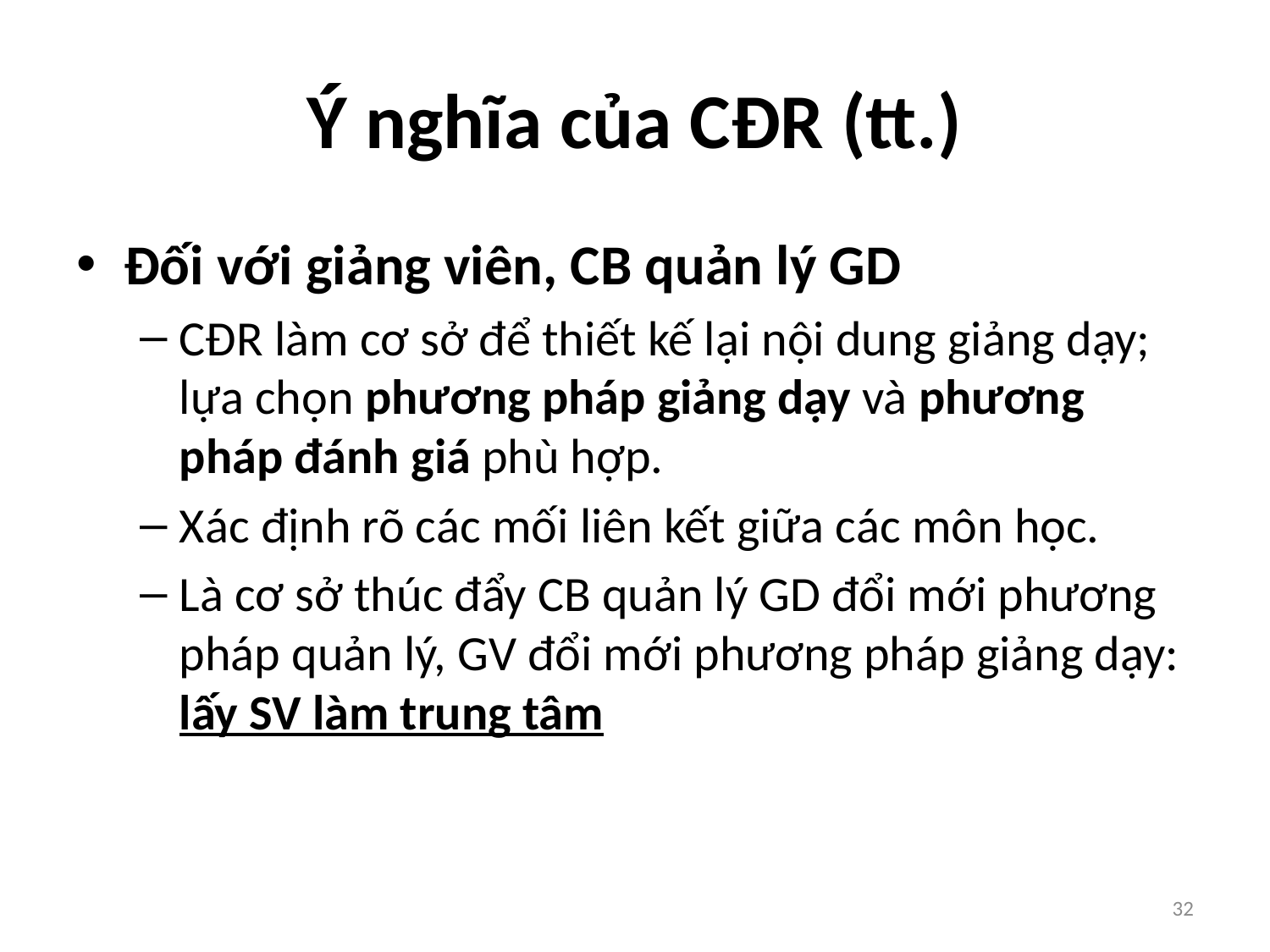

# Ý nghĩa của CĐR (tt.)
Đối với giảng viên, CB quản lý GD
CĐR làm cơ sở để thiết kế lại nội dung giảng dạy; lựa chọn phương pháp giảng dạy và phương pháp đánh giá phù hợp.
Xác định rõ các mối liên kết giữa các môn học.
Là cơ sở thúc đẩy CB quản lý GD đổi mới phương pháp quản lý, GV đổi mới phương pháp giảng dạy: lấy SV làm trung tâm

32